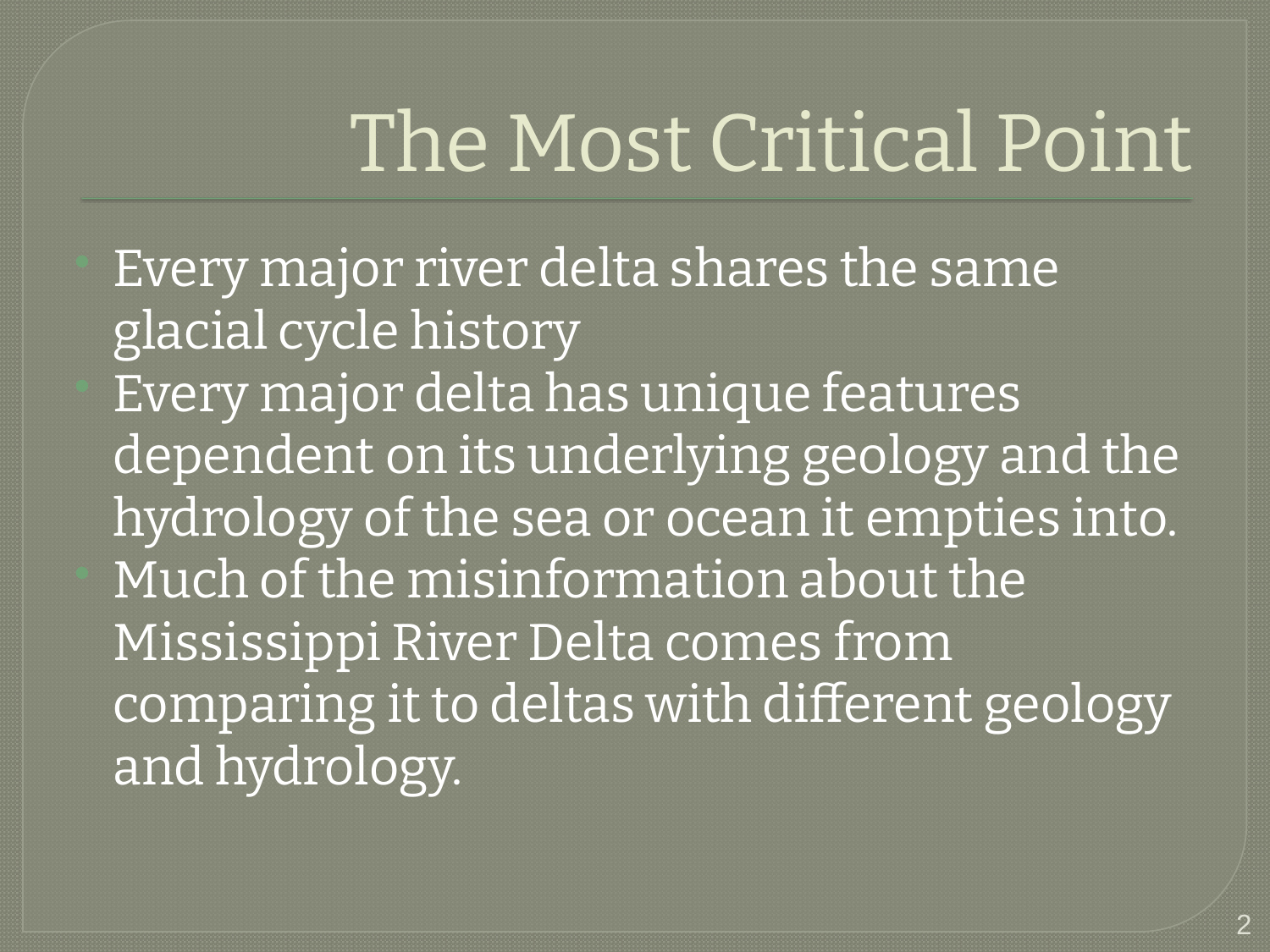

# The Most Critical Point
Every major river delta shares the same glacial cycle history
Every major delta has unique features dependent on its underlying geology and the hydrology of the sea or ocean it empties into.
Much of the misinformation about the Mississippi River Delta comes from comparing it to deltas with different geology and hydrology.
2